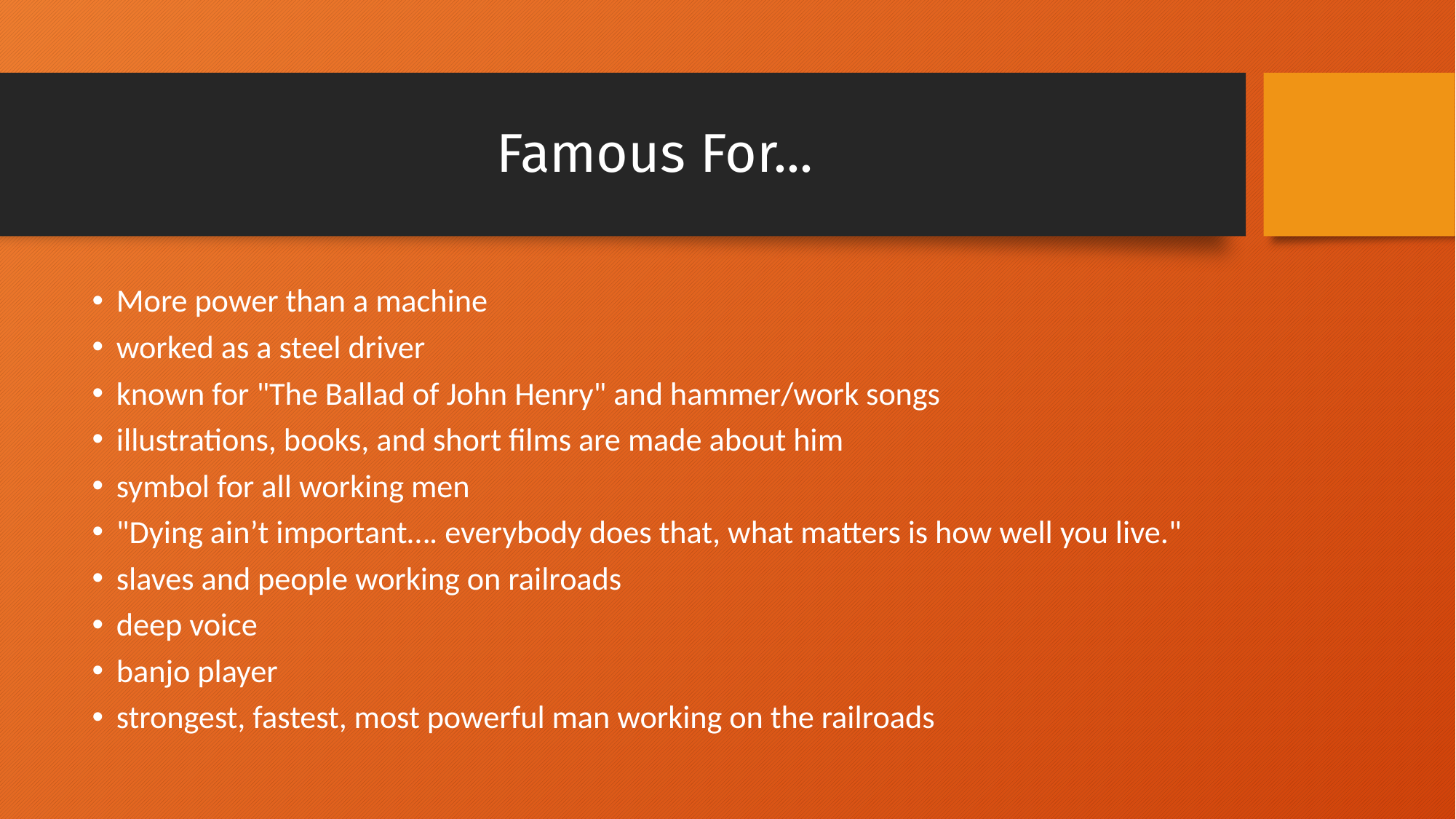

# Famous For...
More power than a machine
worked as a steel driver
known for "The Ballad of John Henry" and hammer/work songs
illustrations, books, and short films are made about him
symbol for all working men
"Dying ain’t important…. everybody does that, what matters is how well you live."
slaves and people working on railroads
deep voice
banjo player
strongest, fastest, most powerful man working on the railroads